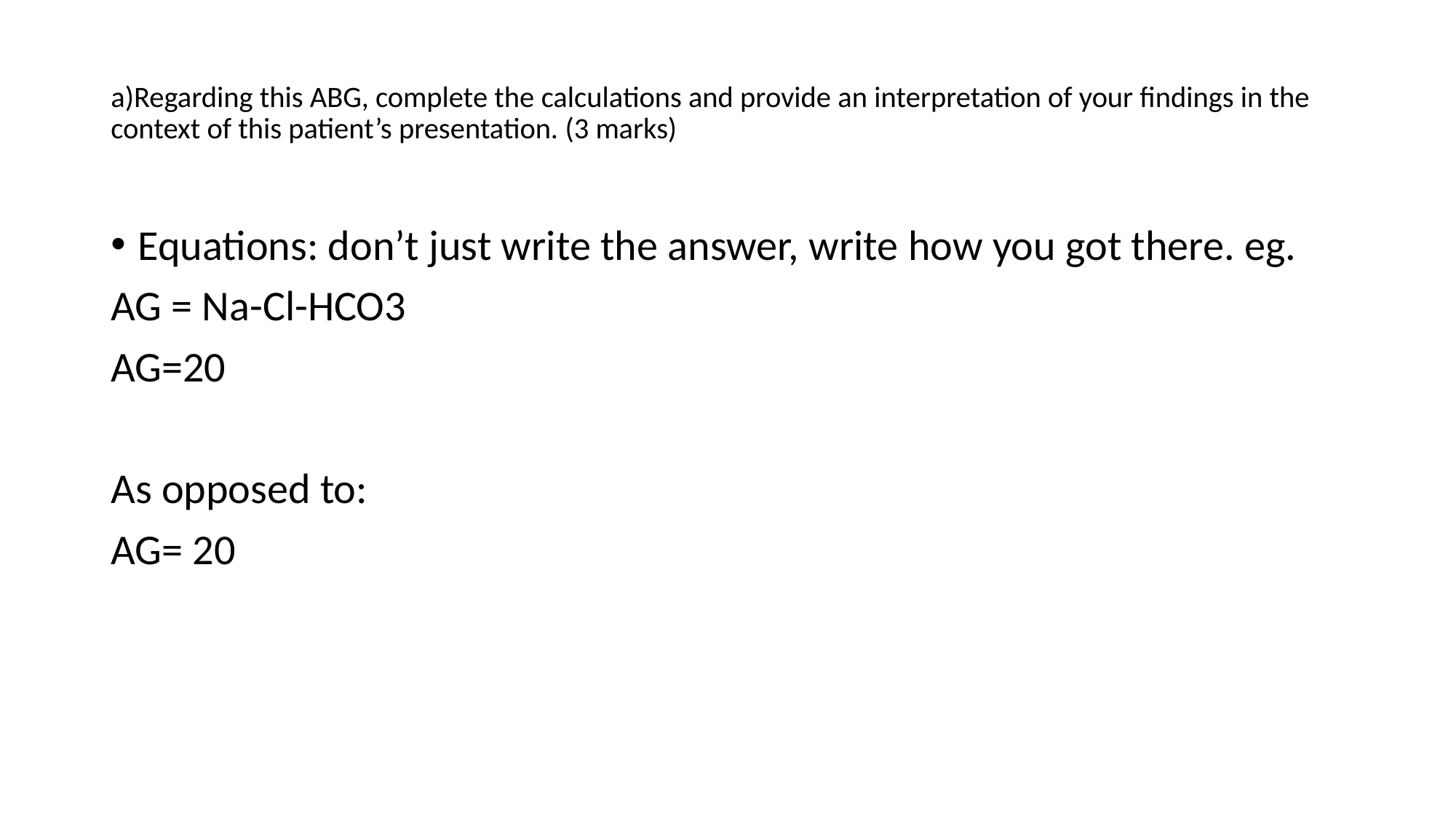

# a)Regarding this ABG, complete the calculations and provide an interpretation of your findings in the context of this patient’s presentation. (3 marks)
Equations: don’t just write the answer, write how you got there. eg.
AG = Na-Cl-HCO3
AG=20

As opposed to:
AG= 20